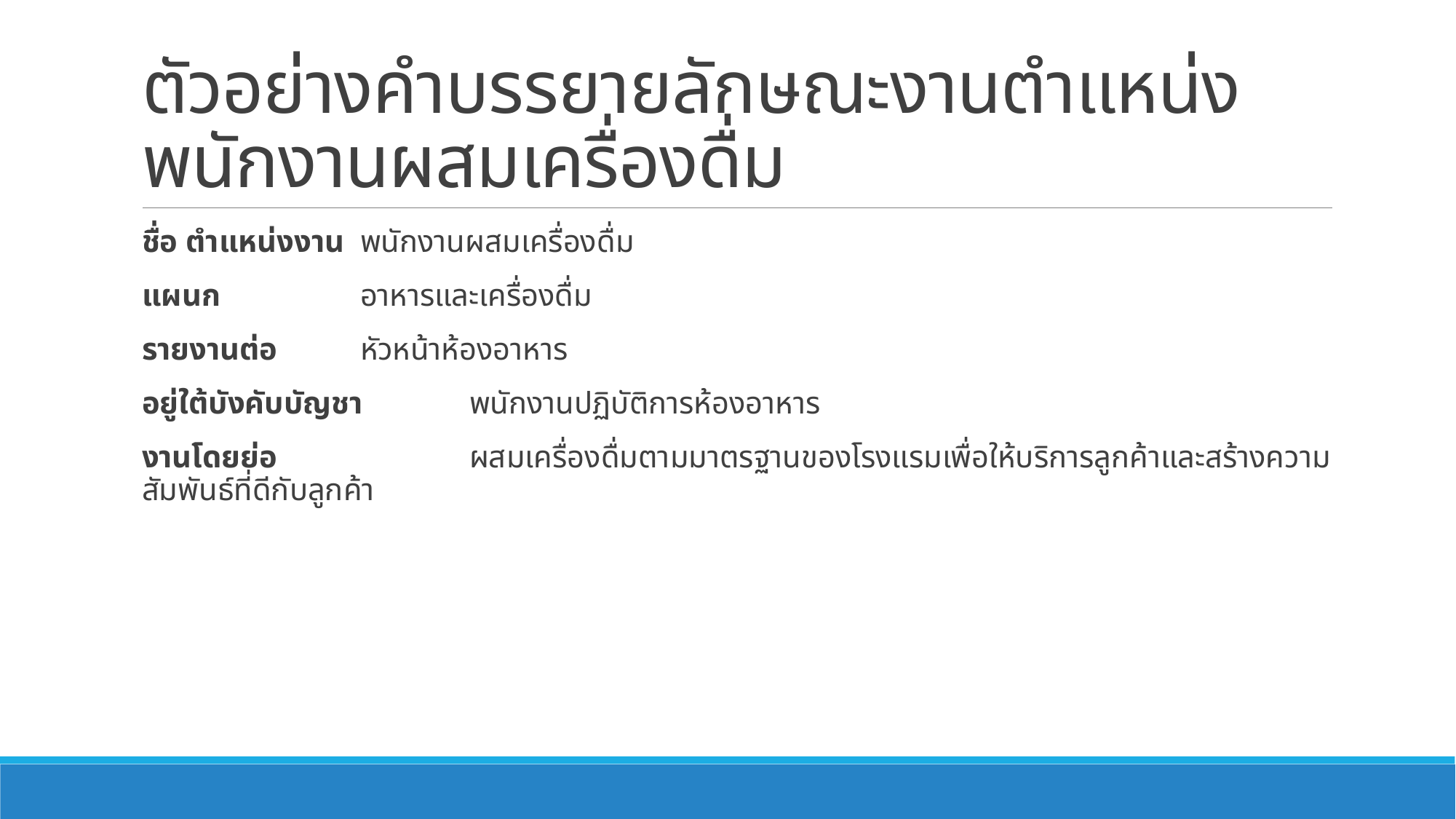

# ตัวอย่างคำบรรยายลักษณะงานตำแหน่งพนักงานผสมเครื่องดื่ม
ชื่อ ตำแหน่งงาน 	พนักงานผสมเครื่องดื่ม
แผนก		อาหารและเครื่องดื่ม
รายงานต่อ 	หัวหน้าห้องอาหาร
อยู่ใต้บังคับบัญชา	พนักงานปฏิบัติการห้องอาหาร
งานโดยย่อ		ผสมเครื่องดื่มตามมาตรฐานของโรงแรมเพื่อให้บริการลูกค้าและสร้างความสัมพันธ์ที่ดีกับลูกค้า